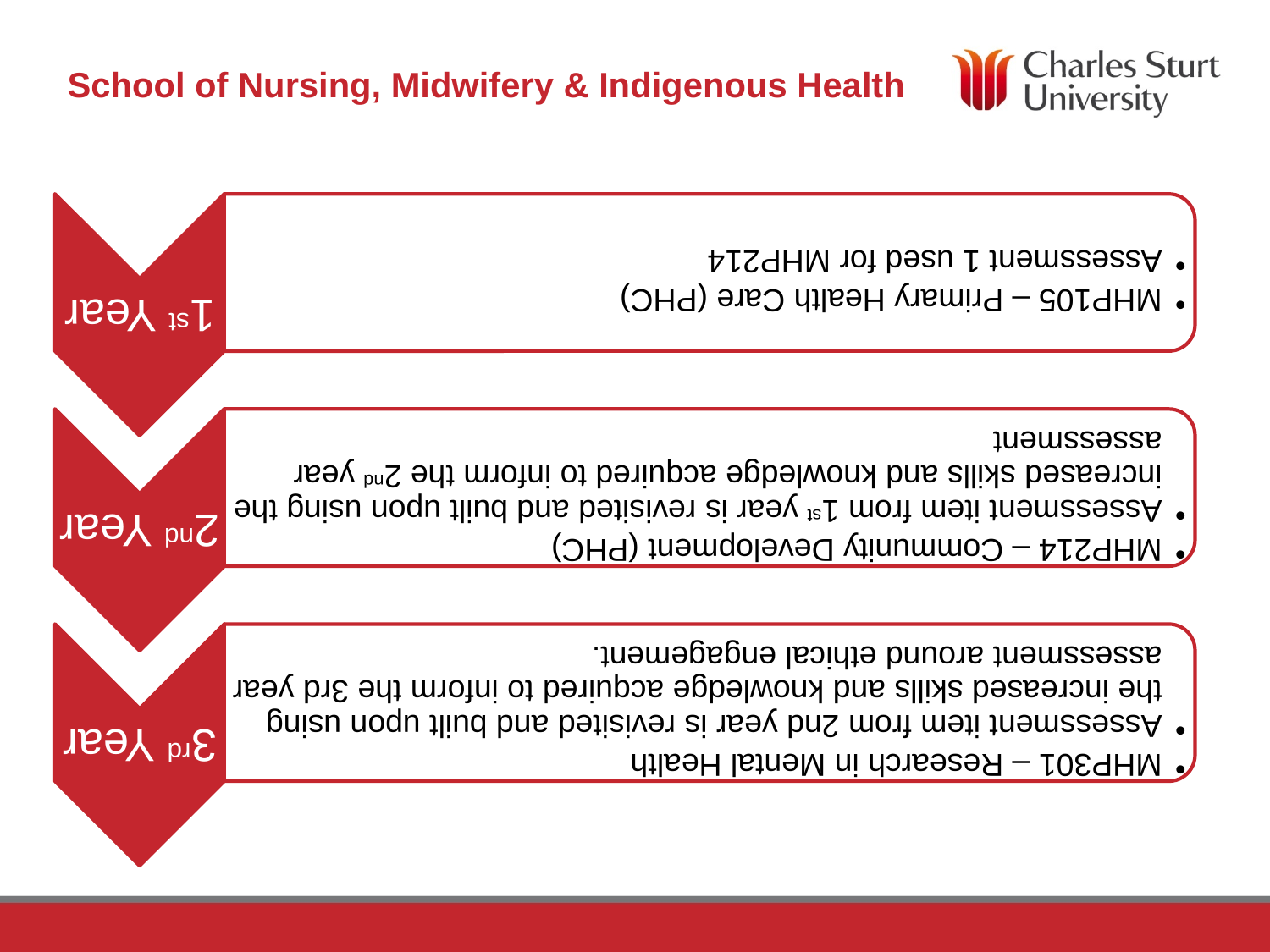

1st Year
MHP105 – Primary Health Care (PHC)
Assessment 1 used for MHP214
2nd Year
MHP214 – Community Development (PHC)
Assessment item from 1st year is revisited and built upon using the increased skills and knowledge acquired to inform the 2nd year assessment
3rd Year
MHP301 – Research in Mental Health
Assessment item from 2nd year is revisited and built upon using the increased skills and knowledge acquired to inform the 3rd year assessment around ethical engagement.